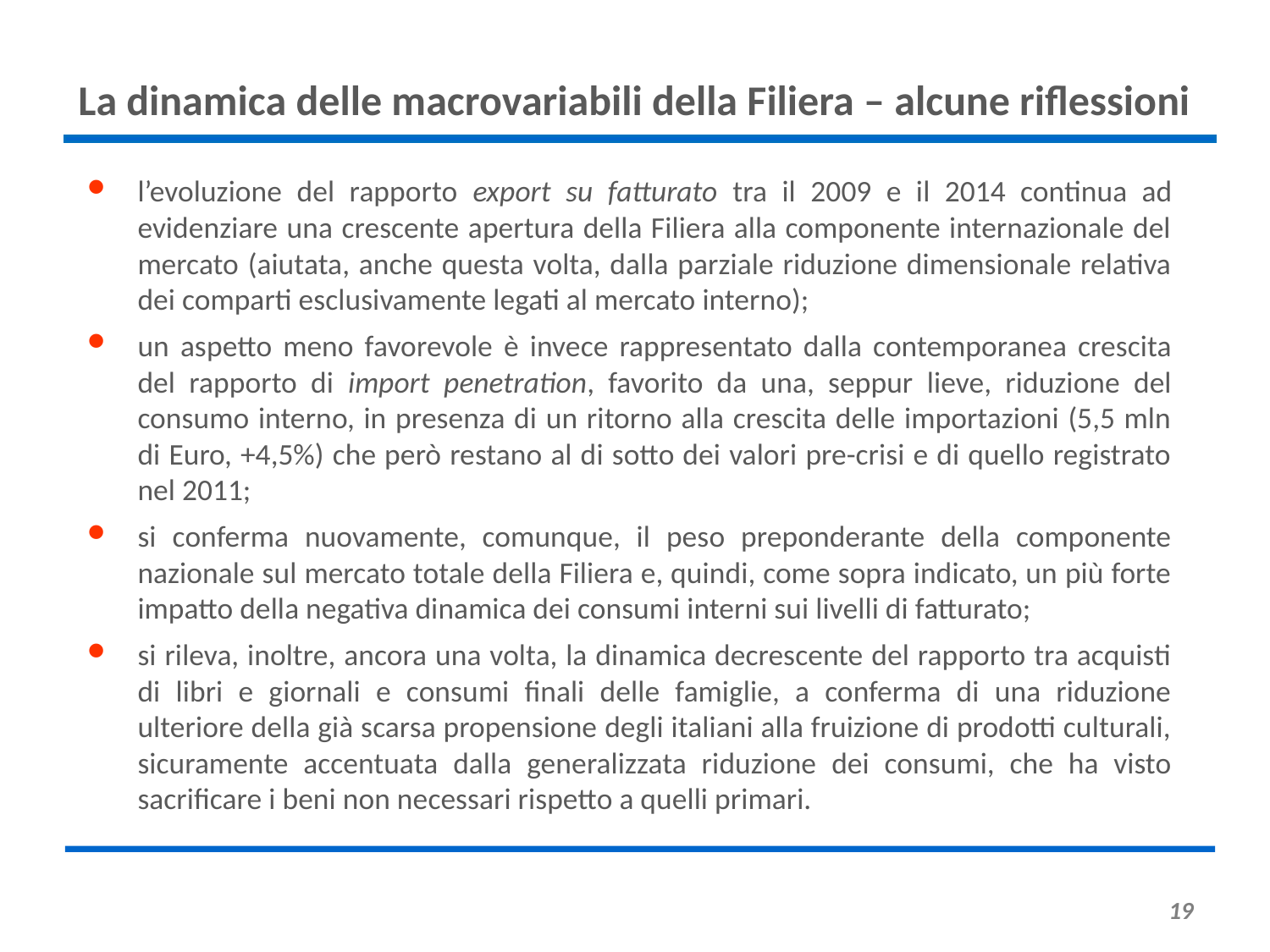

# La dinamica delle macrovariabili della Filiera – alcune riflessioni
l’evoluzione del rapporto export su fatturato tra il 2009 e il 2014 continua ad evidenziare una crescente apertura della Filiera alla componente internazionale del mercato (aiutata, anche questa volta, dalla parziale riduzione dimensionale relativa dei comparti esclusivamente legati al mercato interno);
un aspetto meno favorevole è invece rappresentato dalla contemporanea crescita del rapporto di import penetration, favorito da una, seppur lieve, riduzione del consumo interno, in presenza di un ritorno alla crescita delle importazioni (5,5 mln di Euro, +4,5%) che però restano al di sotto dei valori pre-crisi e di quello registrato nel 2011;
si conferma nuovamente, comunque, il peso preponderante della componente nazionale sul mercato totale della Filiera e, quindi, come sopra indicato, un più forte impatto della negativa dinamica dei consumi interni sui livelli di fatturato;
si rileva, inoltre, ancora una volta, la dinamica decrescente del rapporto tra acquisti di libri e giornali e consumi finali delle famiglie, a conferma di una riduzione ulteriore della già scarsa propensione degli italiani alla fruizione di prodotti culturali, sicuramente accentuata dalla generalizzata riduzione dei consumi, che ha visto sacrificare i beni non necessari rispetto a quelli primari.
19